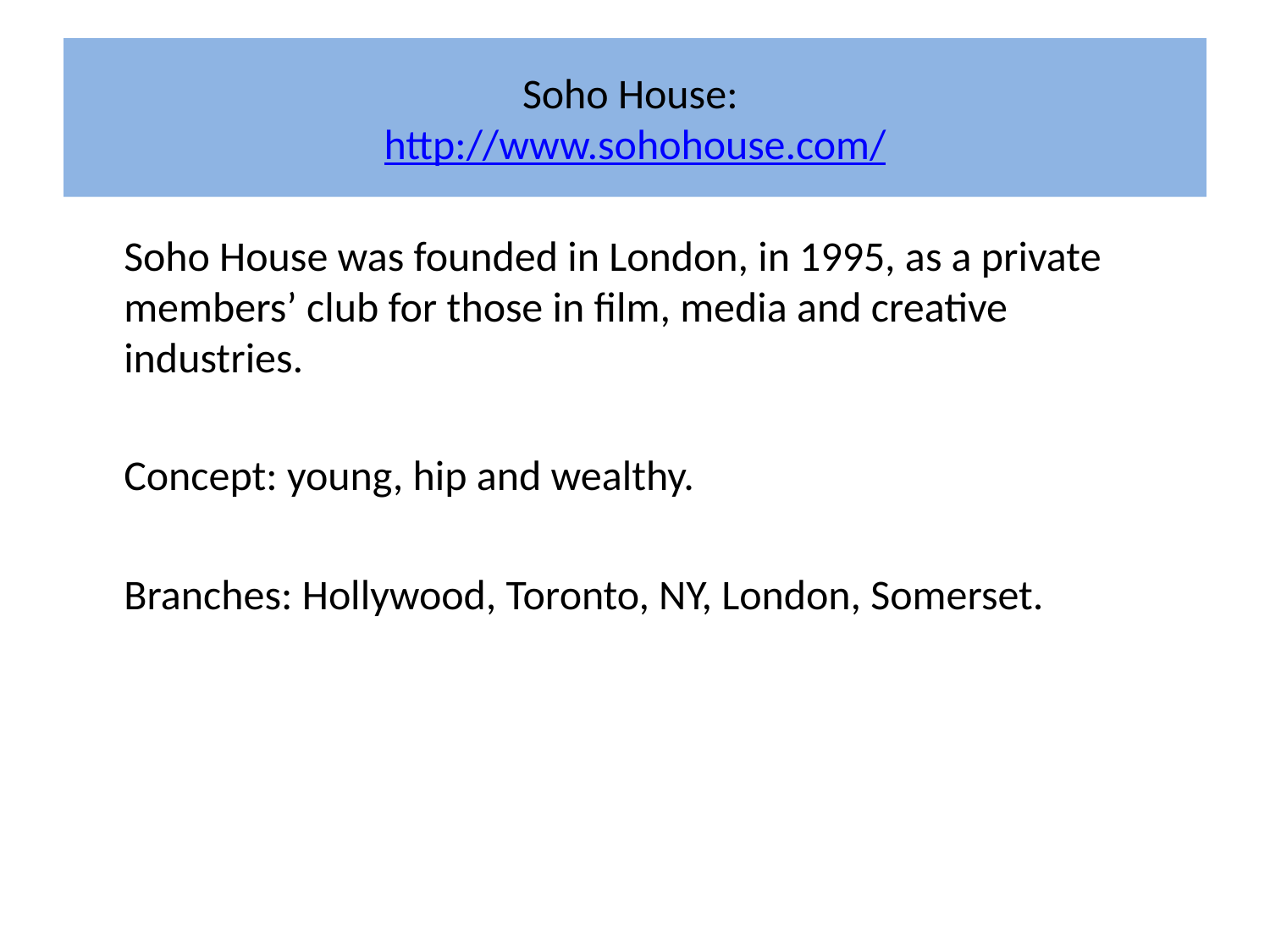

# Soho House: http://www.sohohouse.com/
	Soho House was founded in London, in 1995, as a private members’ club for those in film, media and creative industries.

	Concept: young, hip and wealthy.

	Branches: Hollywood, Toronto, NY, London, Somerset.